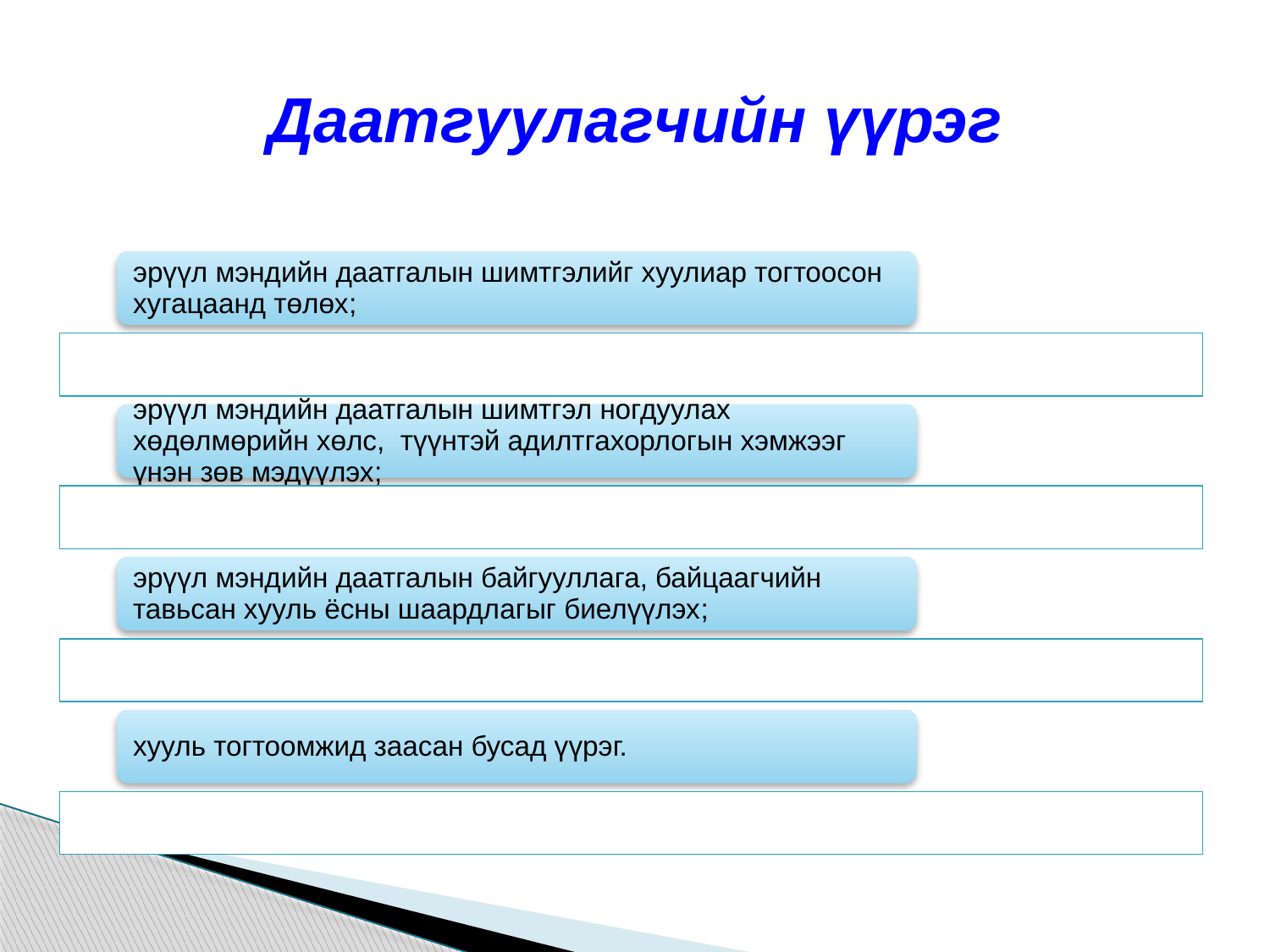

# Даатгуулагчийн үүрэг
эрүүл мэндийн даатгалын шимтгэлийг хуулиар тогтоосон хугацаанд төлөх;
эрүүл мэндийн даатгалын шимтгэл ногдуулах хөдөлмөрийн хөлс,  түүнтэй адилтгахорлогын хэмжээг үнэн зөв мэдүүлэх;
эрүүл мэндийн даатгалын байгууллага, байцаагчийн тавьсан хууль ёсны шаардлагыг биелүүлэх;
хууль тогтоомжид заасан бусад үүрэг.